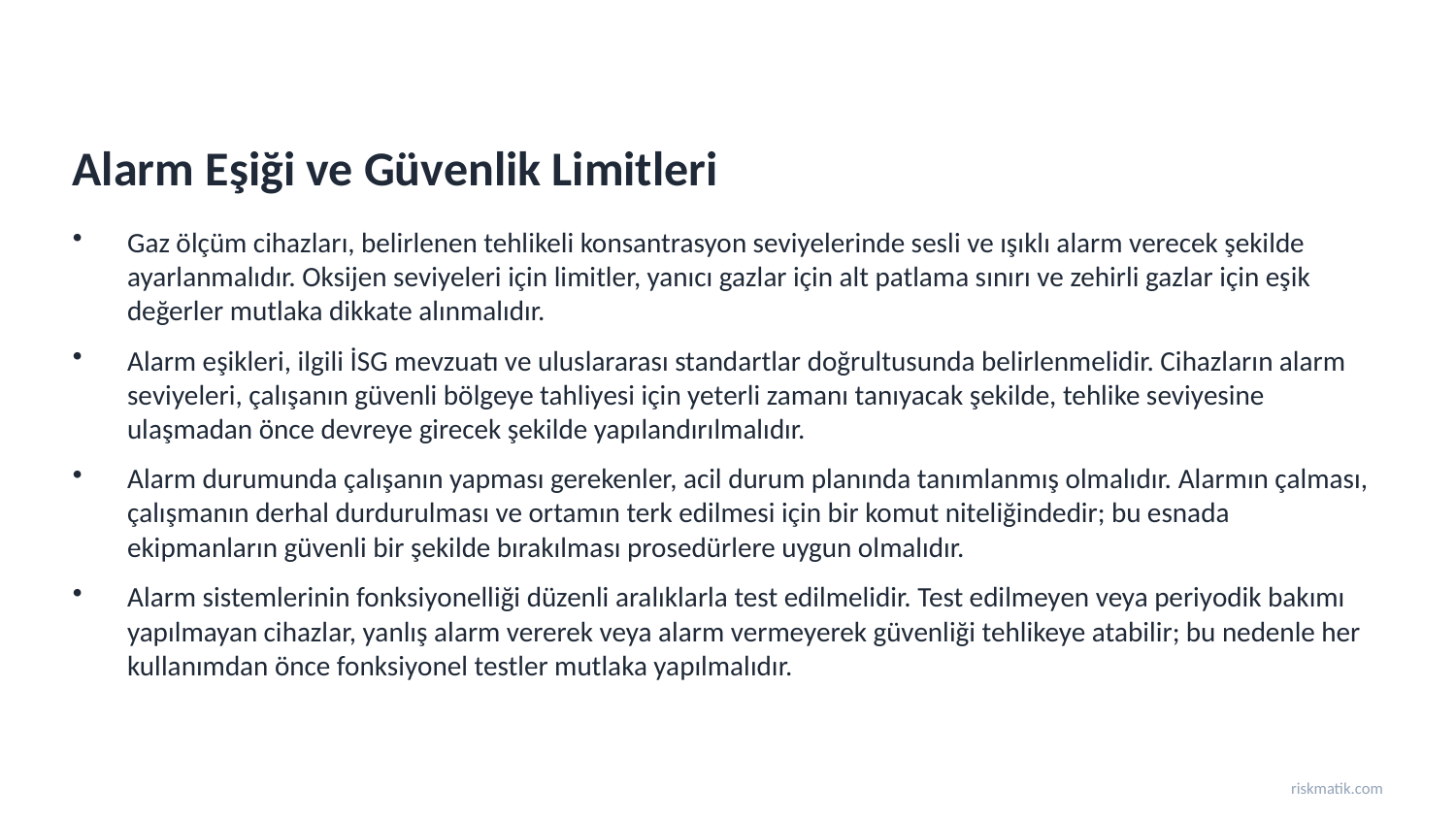

Alarm Eşiği ve Güvenlik Limitleri
Gaz ölçüm cihazları, belirlenen tehlikeli konsantrasyon seviyelerinde sesli ve ışıklı alarm verecek şekilde ayarlanmalıdır. Oksijen seviyeleri için limitler, yanıcı gazlar için alt patlama sınırı ve zehirli gazlar için eşik değerler mutlaka dikkate alınmalıdır.
Alarm eşikleri, ilgili İSG mevzuatı ve uluslararası standartlar doğrultusunda belirlenmelidir. Cihazların alarm seviyeleri, çalışanın güvenli bölgeye tahliyesi için yeterli zamanı tanıyacak şekilde, tehlike seviyesine ulaşmadan önce devreye girecek şekilde yapılandırılmalıdır.
Alarm durumunda çalışanın yapması gerekenler, acil durum planında tanımlanmış olmalıdır. Alarmın çalması, çalışmanın derhal durdurulması ve ortamın terk edilmesi için bir komut niteliğindedir; bu esnada ekipmanların güvenli bir şekilde bırakılması prosedürlere uygun olmalıdır.
Alarm sistemlerinin fonksiyonelliği düzenli aralıklarla test edilmelidir. Test edilmeyen veya periyodik bakımı yapılmayan cihazlar, yanlış alarm vererek veya alarm vermeyerek güvenliği tehlikeye atabilir; bu nedenle her kullanımdan önce fonksiyonel testler mutlaka yapılmalıdır.
riskmatik.com